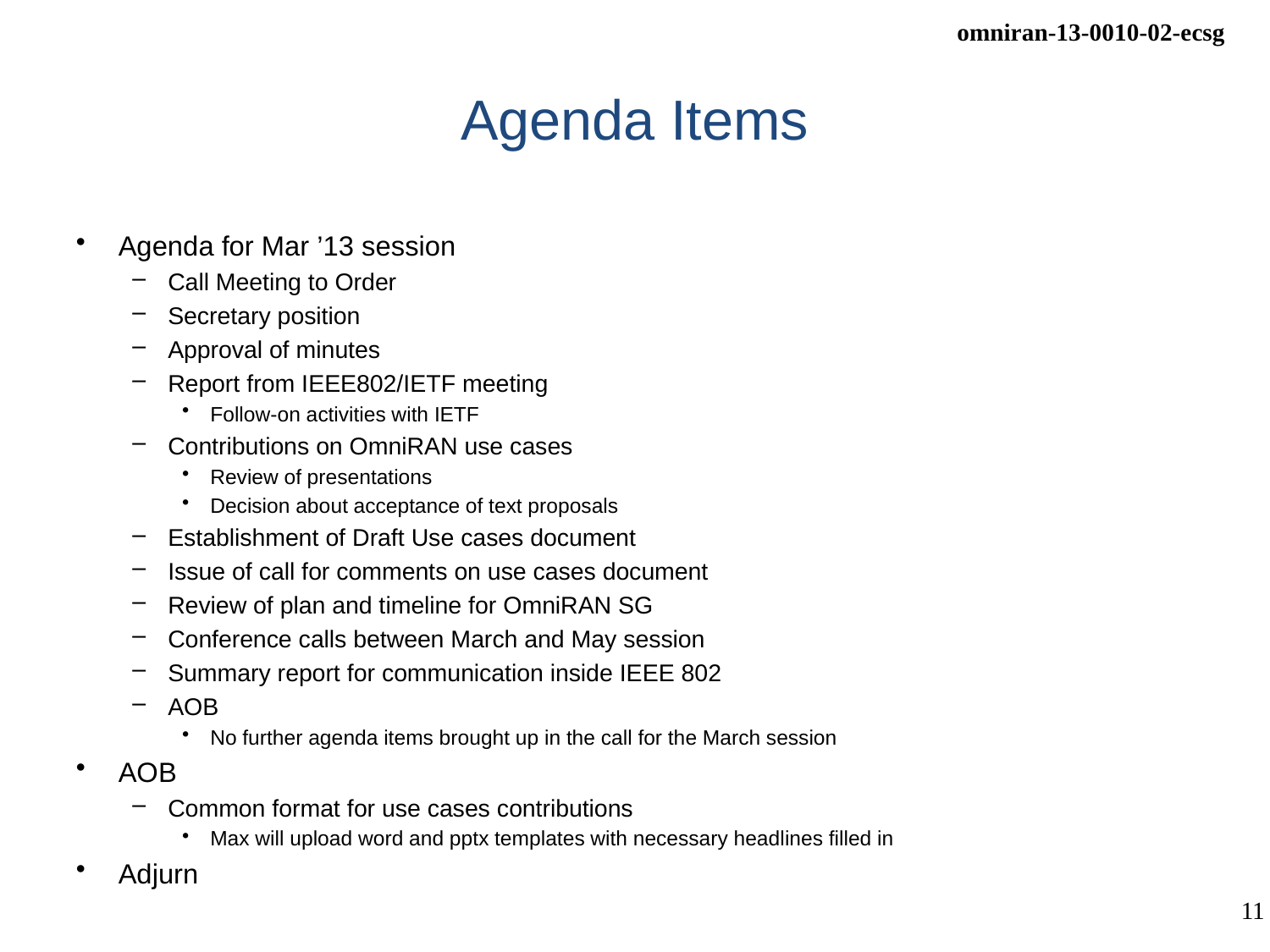

# Agenda Items
Agenda for Mar ’13 session
Call Meeting to Order
Secretary position
Approval of minutes
Report from IEEE802/IETF meeting
Follow-on activities with IETF
Contributions on OmniRAN use cases
Review of presentations
Decision about acceptance of text proposals
Establishment of Draft Use cases document
Issue of call for comments on use cases document
Review of plan and timeline for OmniRAN SG
Conference calls between March and May session
Summary report for communication inside IEEE 802
AOB
No further agenda items brought up in the call for the March session
AOB
Common format for use cases contributions
Max will upload word and pptx templates with necessary headlines filled in
Adjurn